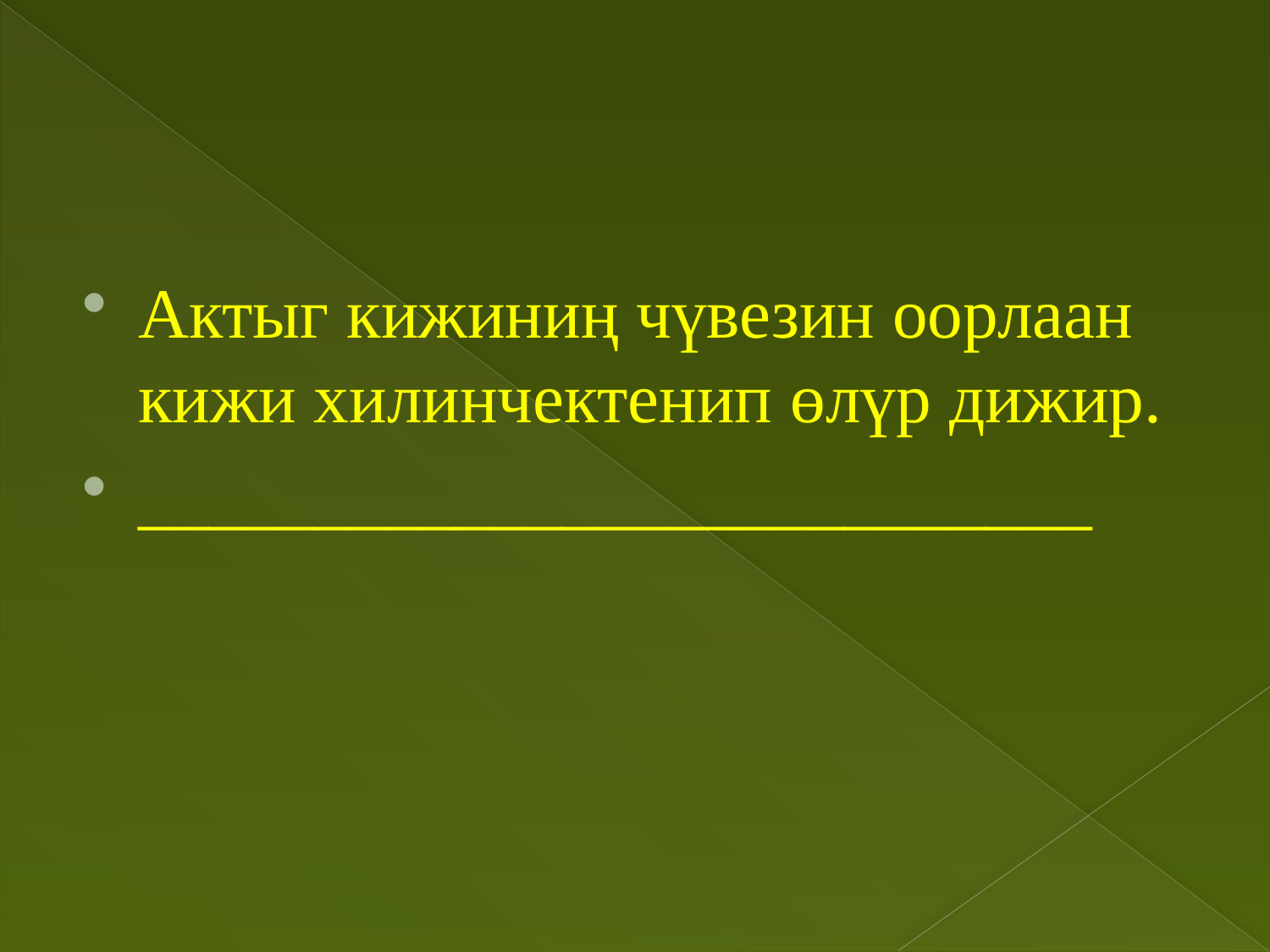

#
Актыг кижиниң чүвезин оорлаан кижи хилинчектенип өлүр дижир.
___________________________